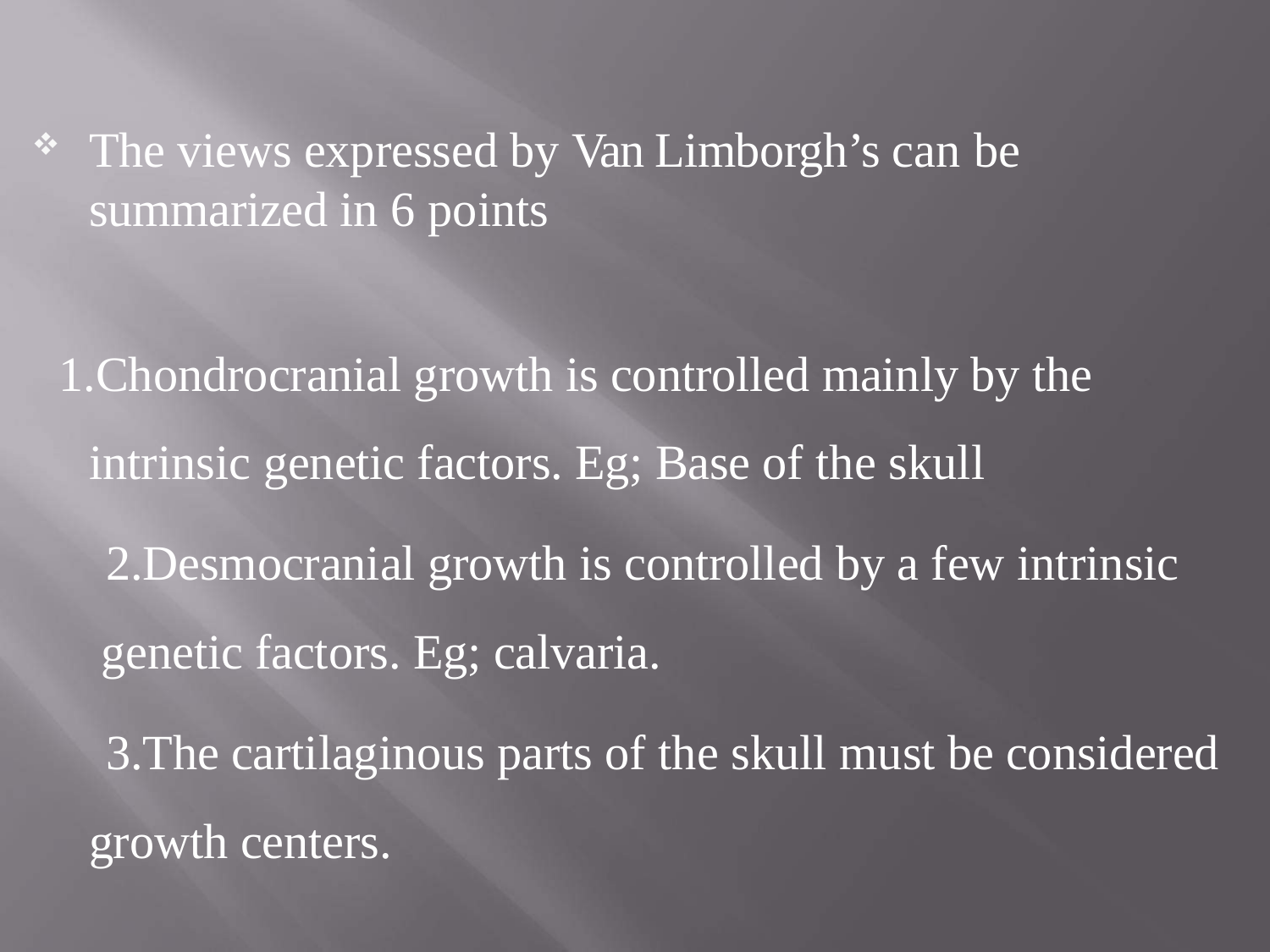

The views expressed by Van Limborgh’s can be
summarized in 6 points

Chondrocranial growth is controlled mainly by the  intrinsic genetic factors. Eg; Base of the skull
Desmocranial growth is controlled by a few intrinsic  genetic factors. Eg; calvaria.
The cartilaginous parts of the skull must be considered  growth centers.
.